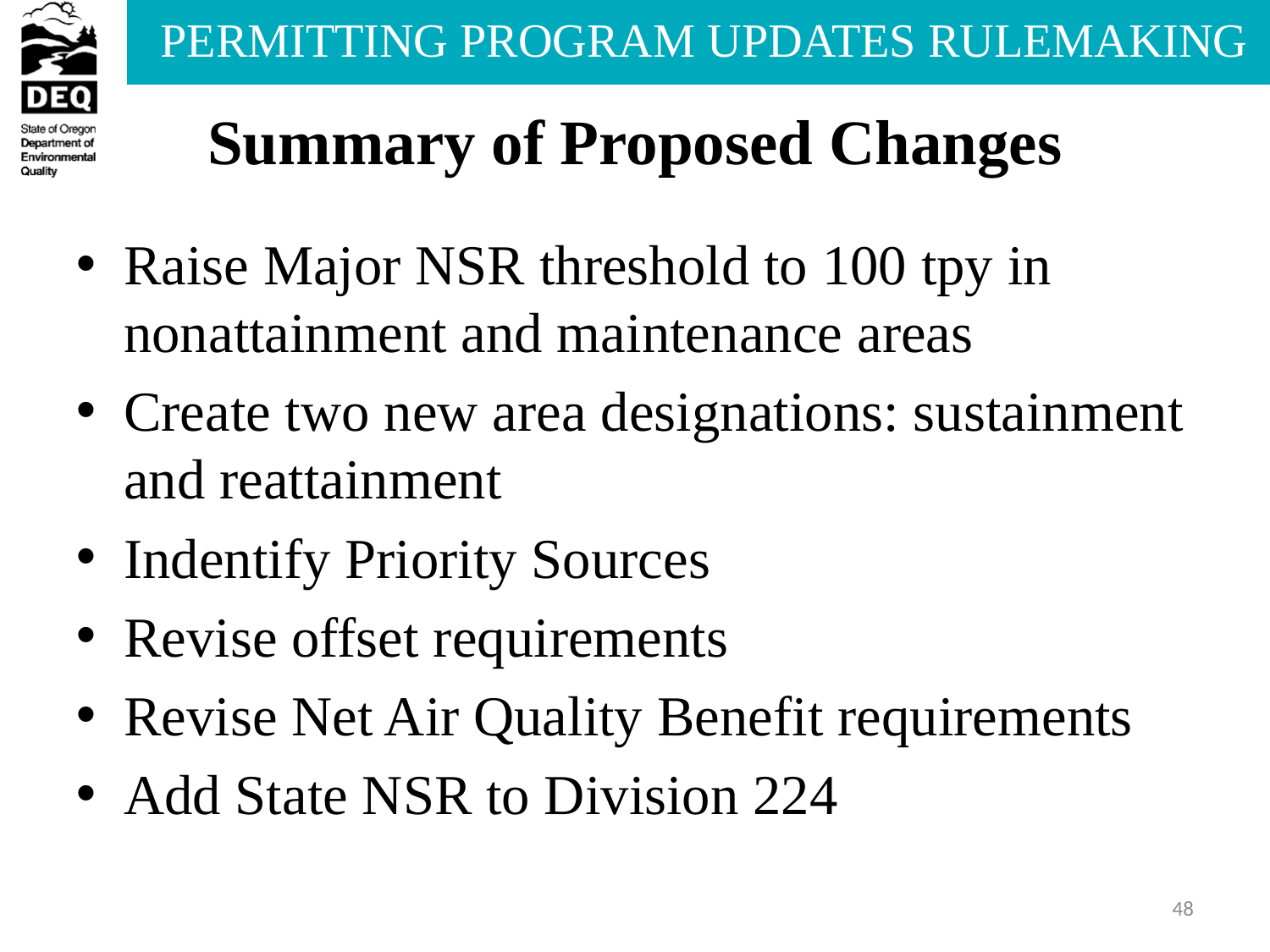

# Summary of Proposed Changes
Raise Major NSR threshold to 100 tpy in nonattainment and maintenance areas
Create two new area designations: sustainment and reattainment
Indentify Priority Sources
Revise offset requirements
Revise Net Air Quality Benefit requirements
Add State NSR to Division 224

48